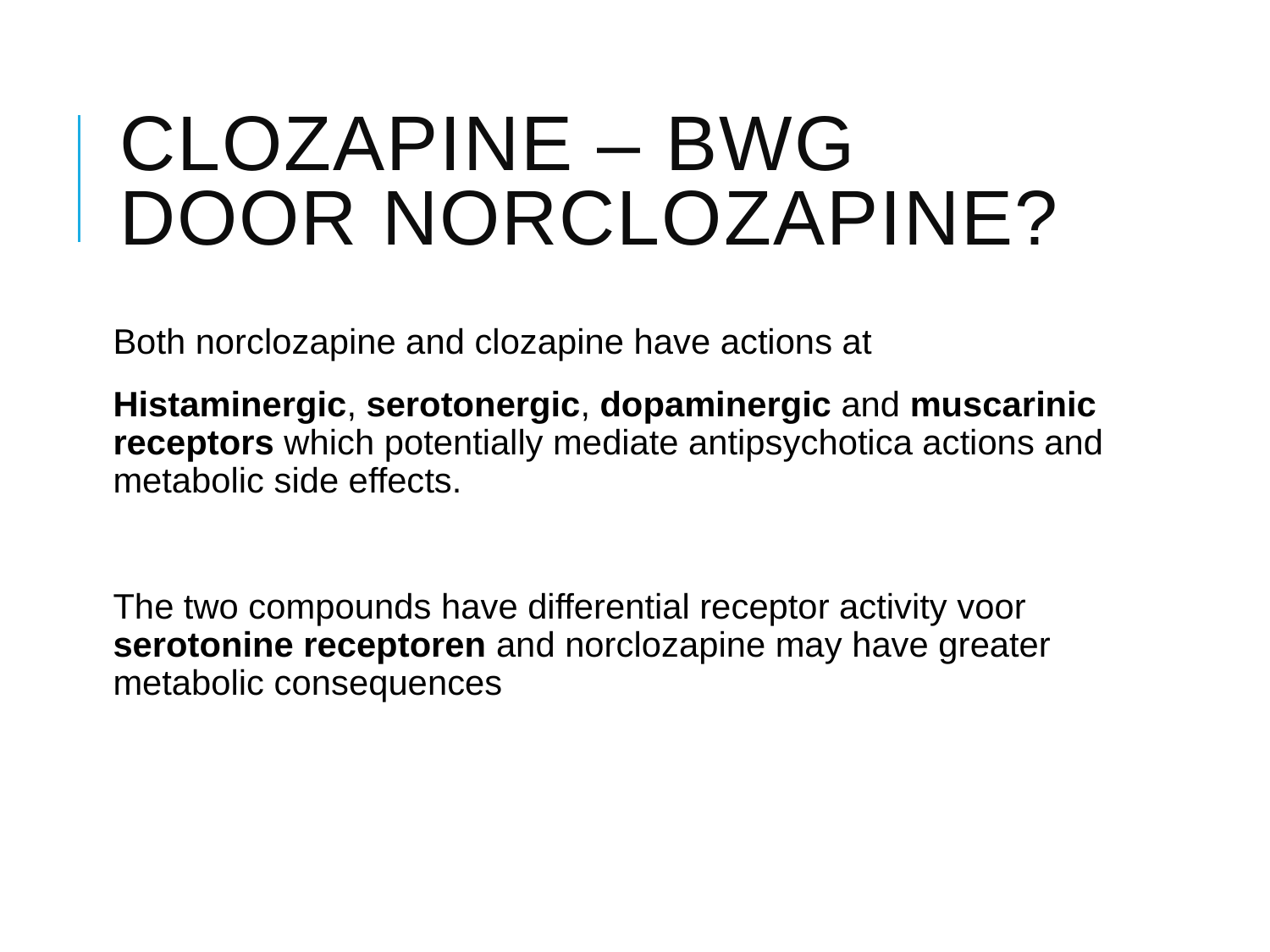

# Clozapine – BWG door norclozapine?
Both norclozapine and clozapine have actions at
Histaminergic, serotonergic, dopaminergic and muscarinic receptors which potentially mediate antipsychotica actions and metabolic side effects.

The two compounds have differential receptor activity voor serotonine receptoren and norclozapine may have greater metabolic consequences